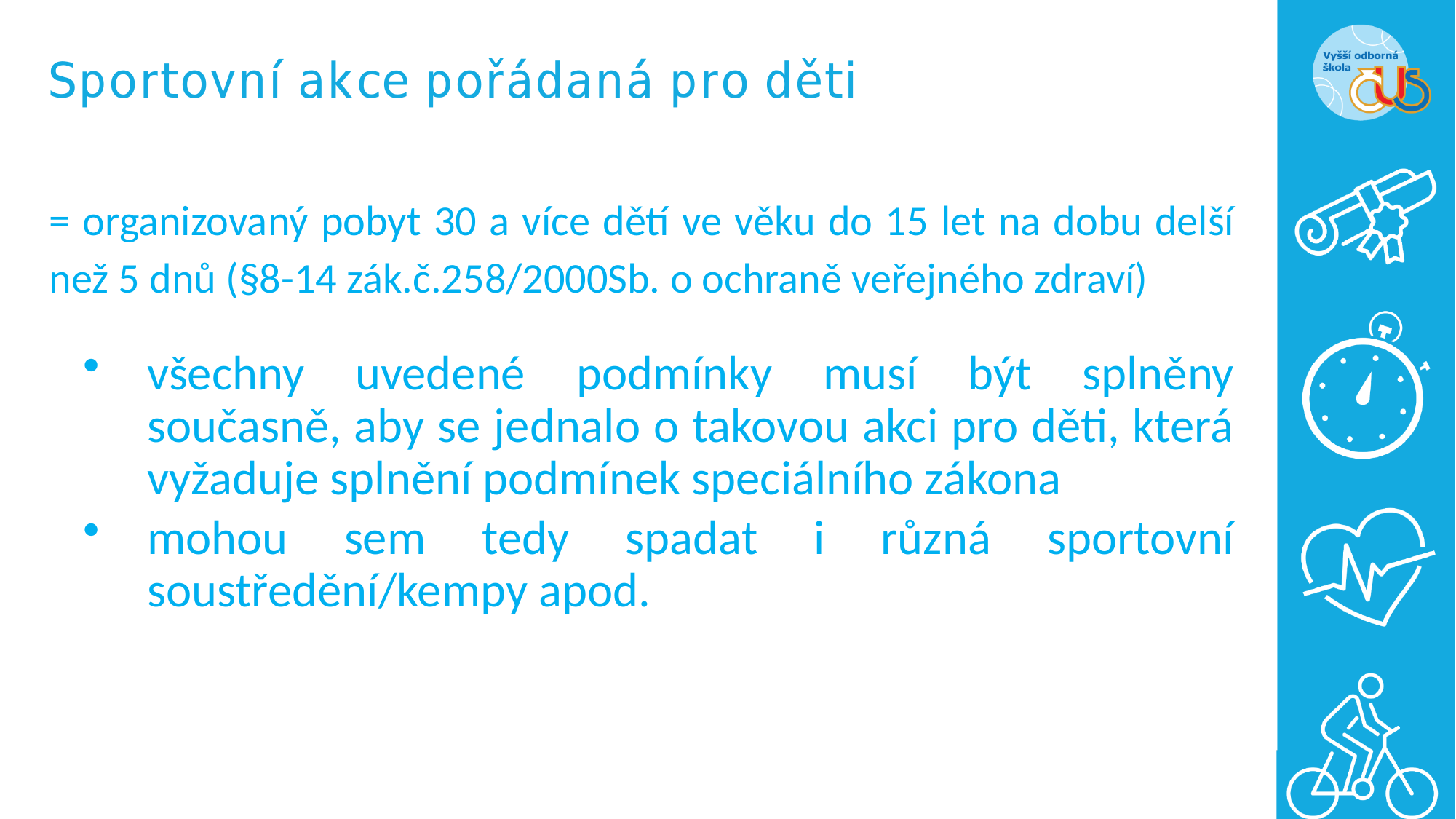

# Sportovní akce pořádaná pro děti

= organizovaný pobyt 30 a více dětí ve věku do 15 let na dobu delší než 5 dnů (§8-14 zák.č.258/2000Sb. o ochraně veřejného zdraví)

všechny uvedené podmínky musí být splněny současně, aby se jednalo o takovou akci pro děti, která vyžaduje splnění podmínek speciálního zákona
mohou sem tedy spadat i různá sportovní soustředění/kempy apod.